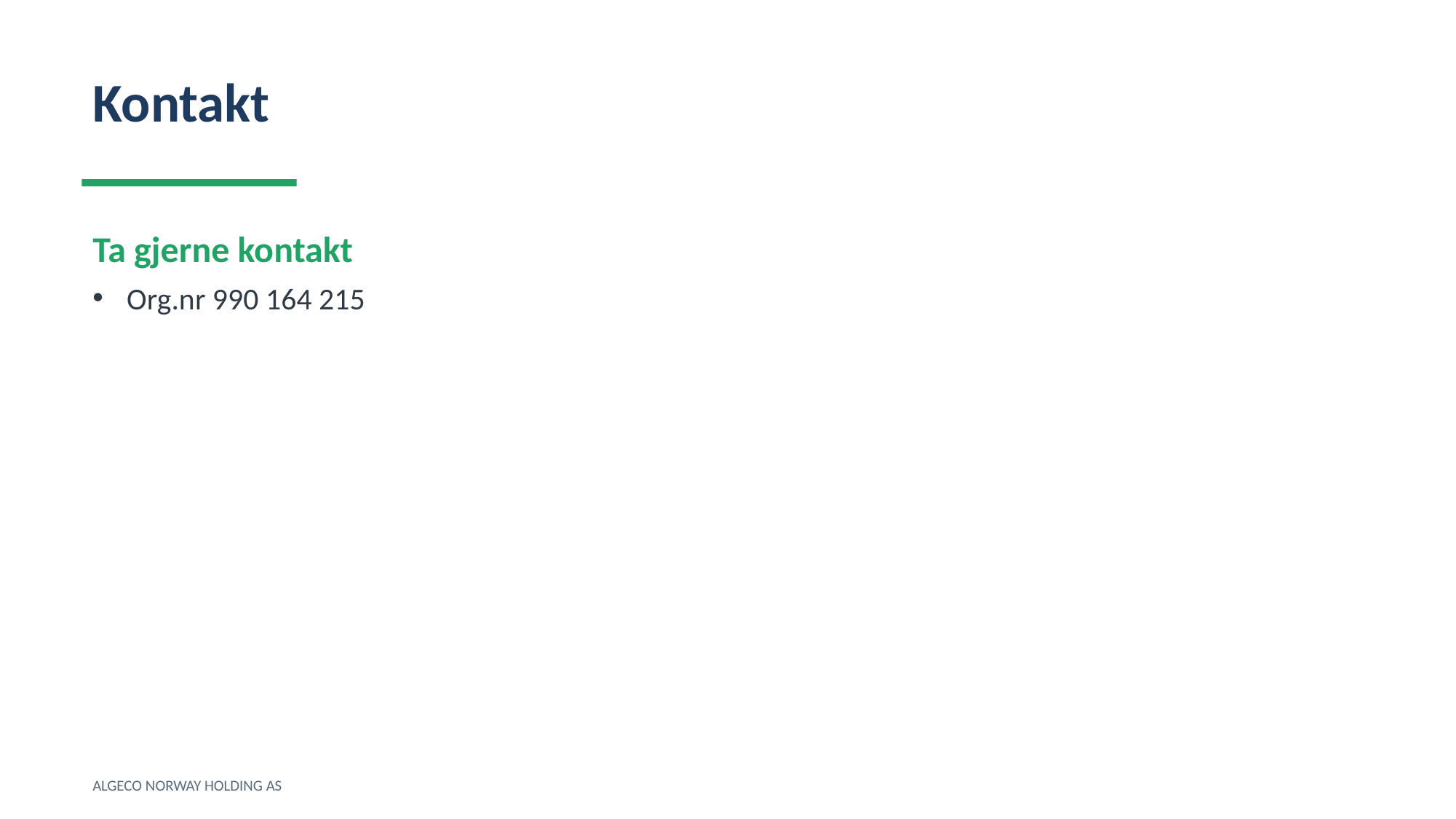

Kontakt

Ta gjerne kontakt
Org.nr 990 164 215
ALGECO NORWAY HOLDING AS